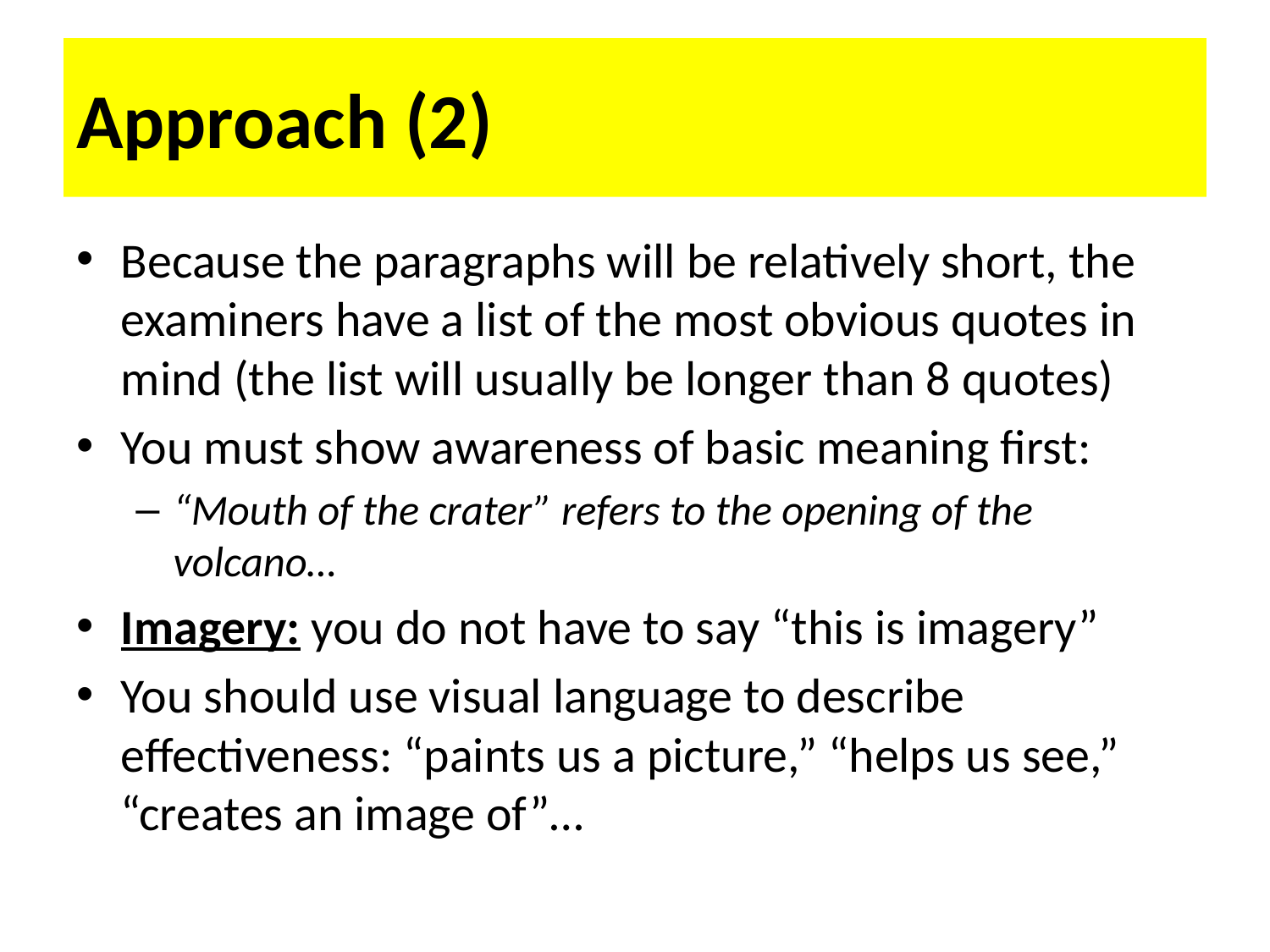

# Approach (2)
Because the paragraphs will be relatively short, the examiners have a list of the most obvious quotes in mind (the list will usually be longer than 8 quotes)
You must show awareness of basic meaning first:
“Mouth of the crater” refers to the opening of the volcano…
Imagery: you do not have to say “this is imagery”
You should use visual language to describe effectiveness: “paints us a picture,” “helps us see,” “creates an image of”…